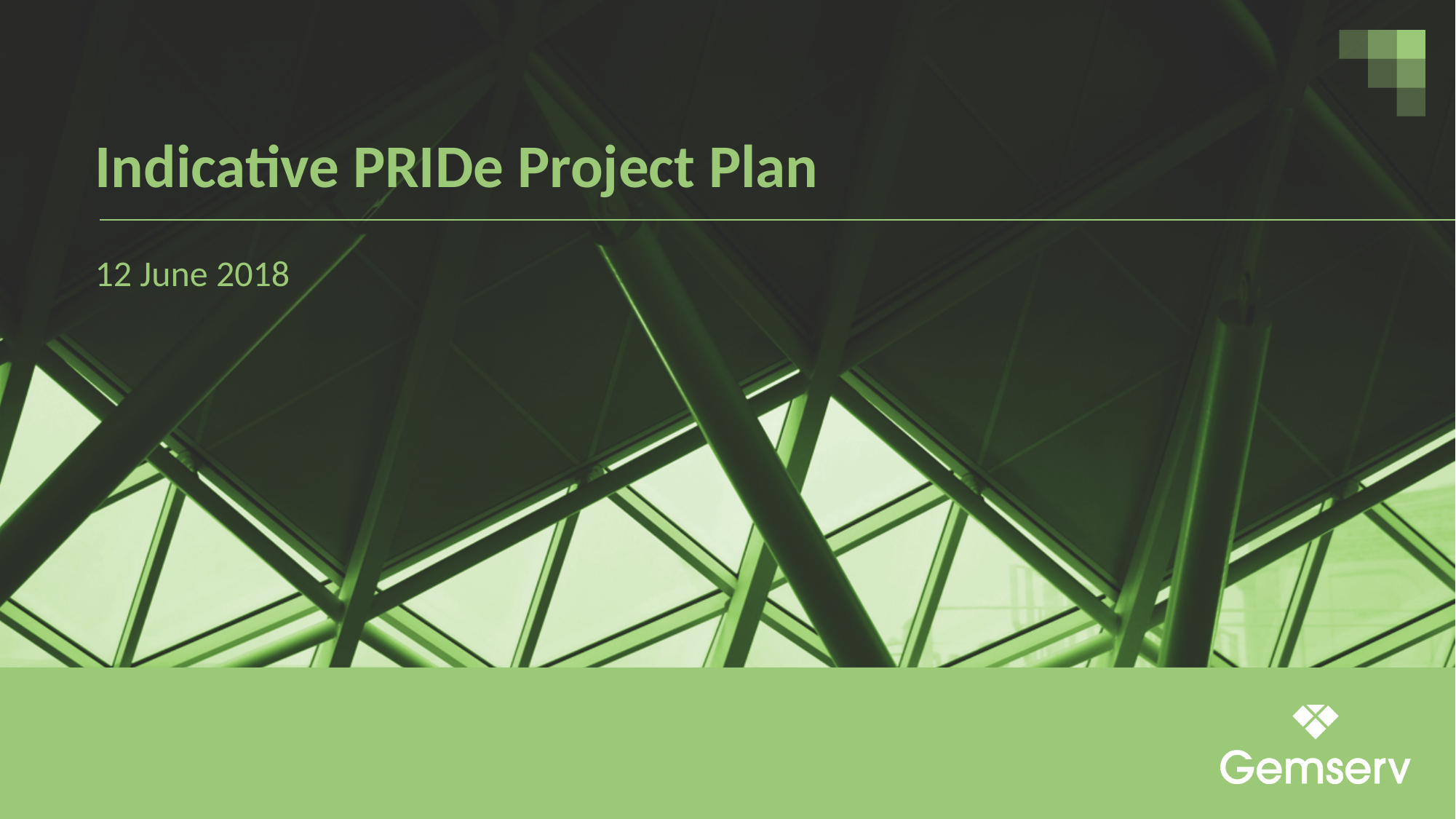

# Indicative PRIDe Project Plan
12 June 2018